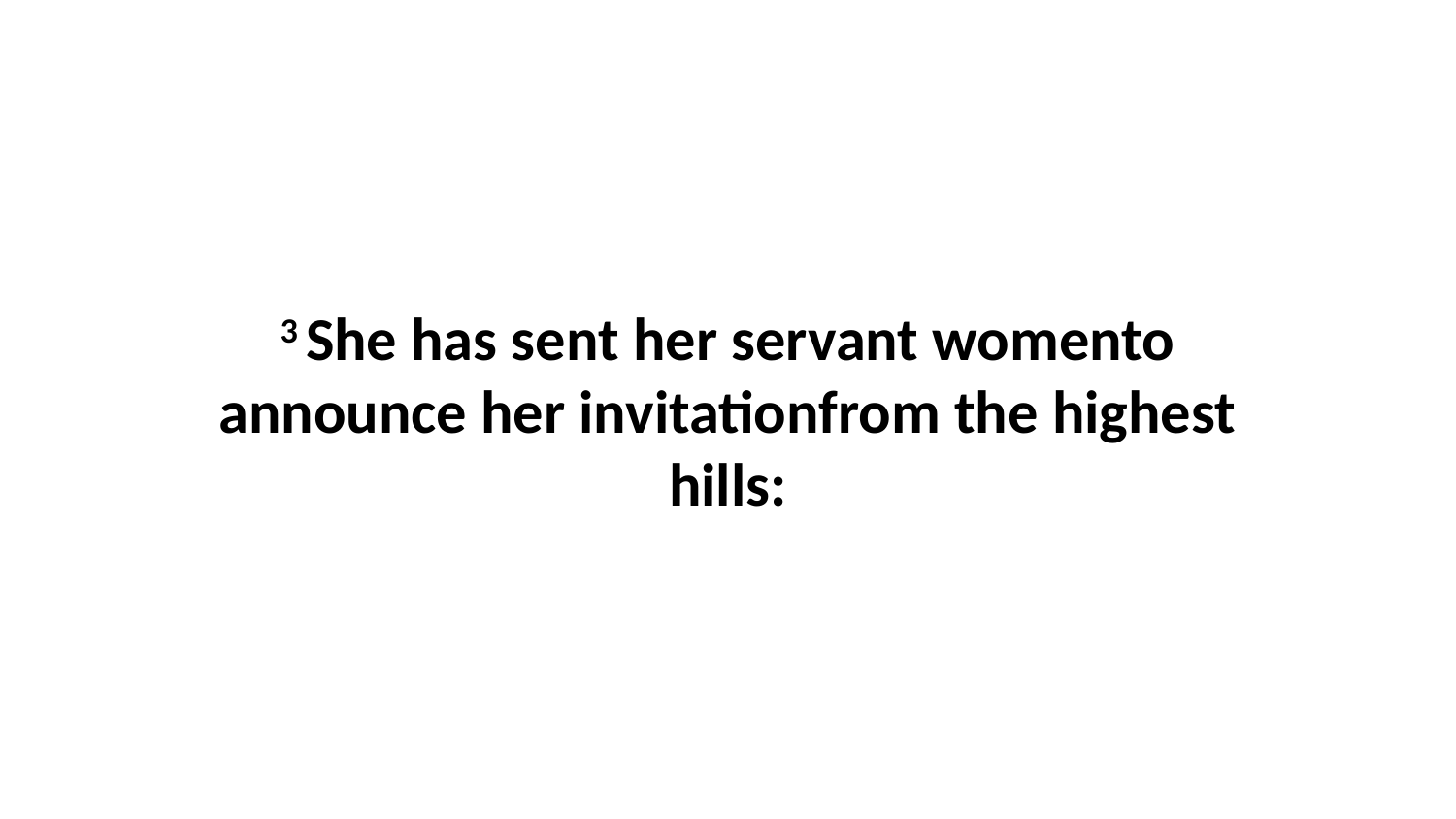

3 She has sent her servant womento announce her invitationfrom the highest hills: